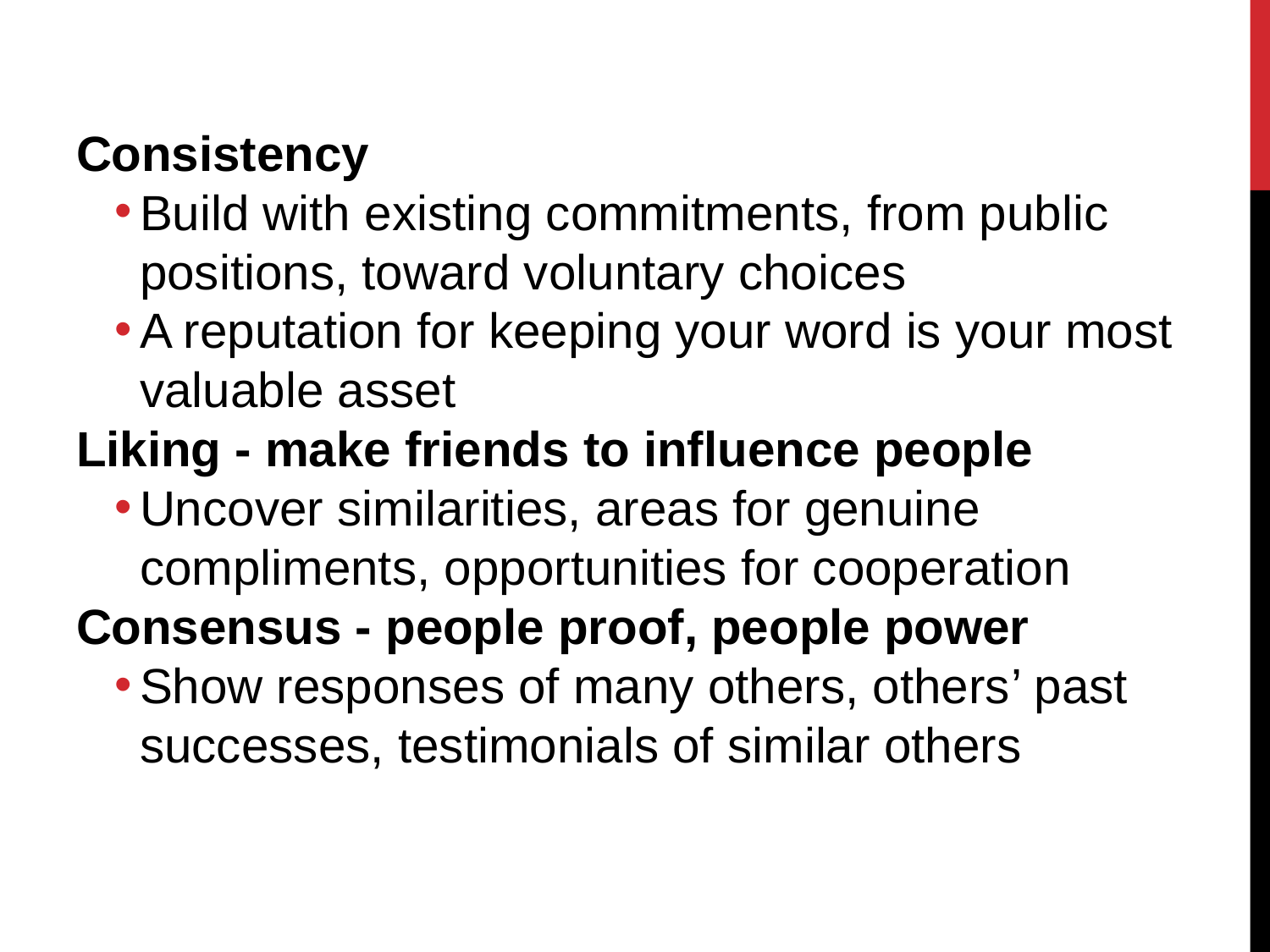

Consistency
Build with existing commitments, from public positions, toward voluntary choices
A reputation for keeping your word is your most valuable asset
Liking - make friends to influence people
Uncover similarities, areas for genuine compliments, opportunities for cooperation
Consensus - people proof, people power
Show responses of many others, others’ past successes, testimonials of similar others